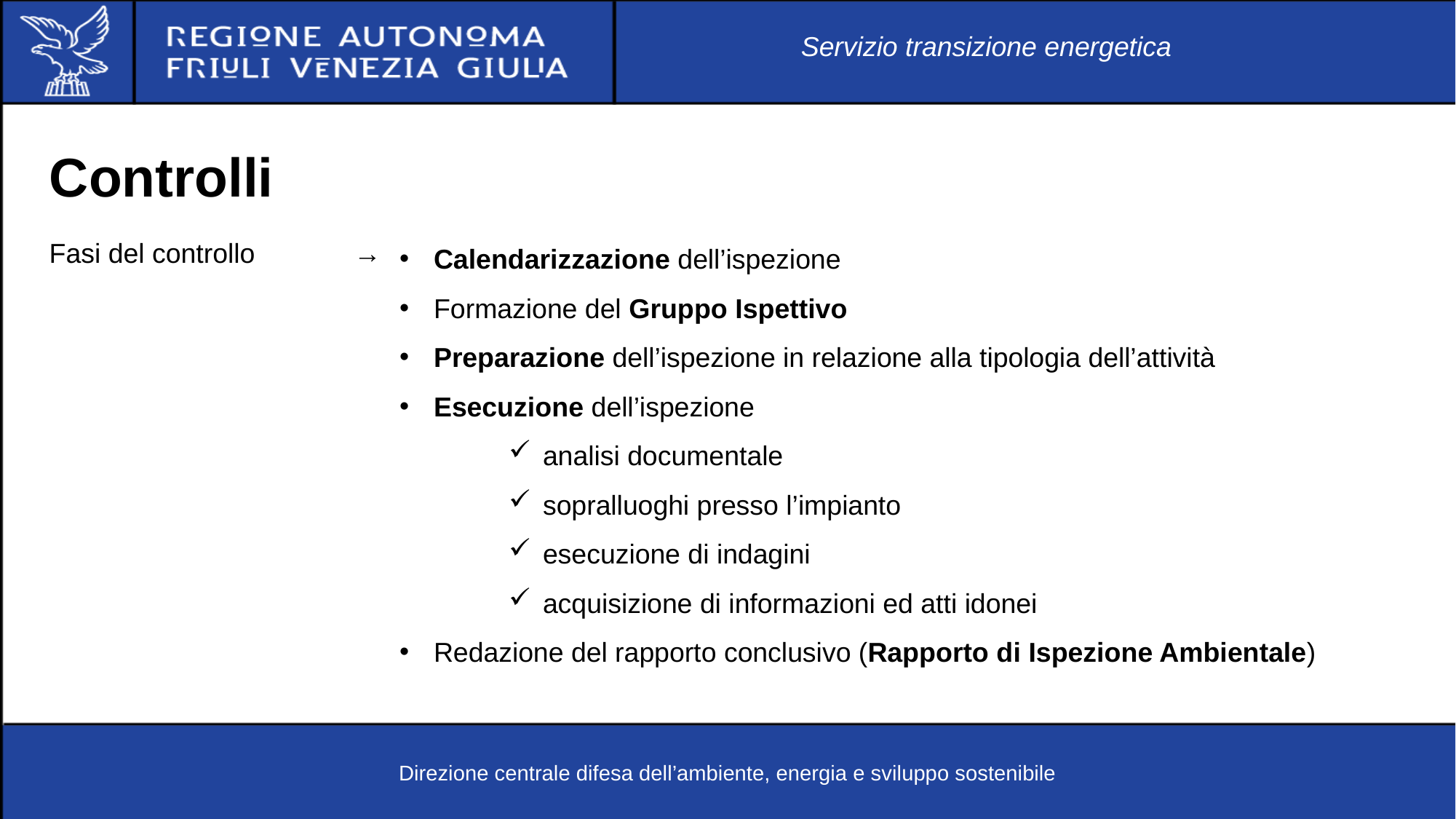

Servizio transizione energetica
Controlli
Calendarizzazione dell’ispezione
Formazione del Gruppo Ispettivo
Preparazione dell’ispezione in relazione alla tipologia dell’attività
Esecuzione dell’ispezione
analisi documentale
sopralluoghi presso l’impianto
esecuzione di indagini
acquisizione di informazioni ed atti idonei
Redazione del rapporto conclusivo (Rapporto di Ispezione Ambientale)
Fasi del controllo             →
Direzione centrale difesa dell’ambiente, energia e sviluppo sostenibile